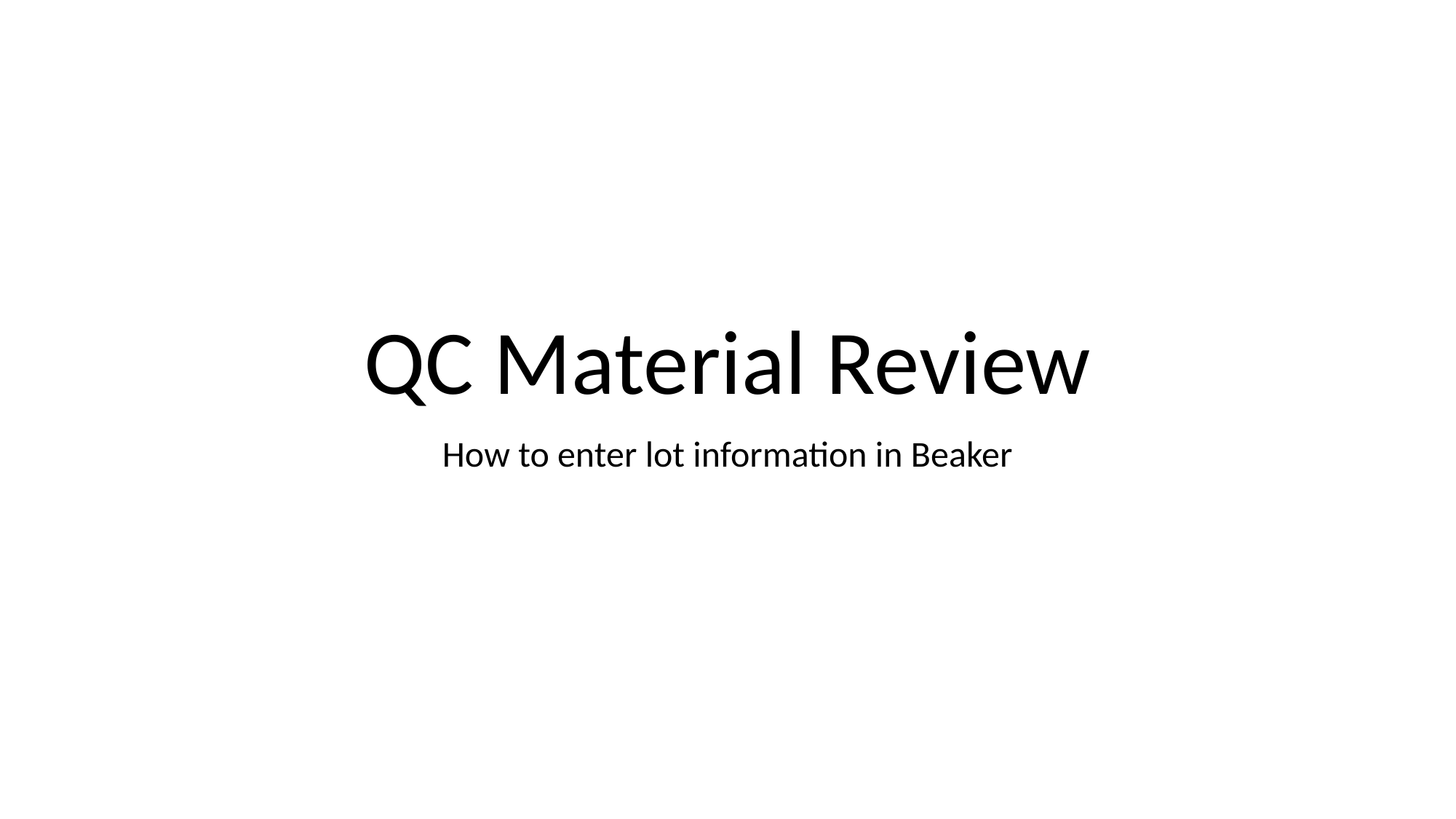

# QC Material Review
How to enter lot information in Beaker